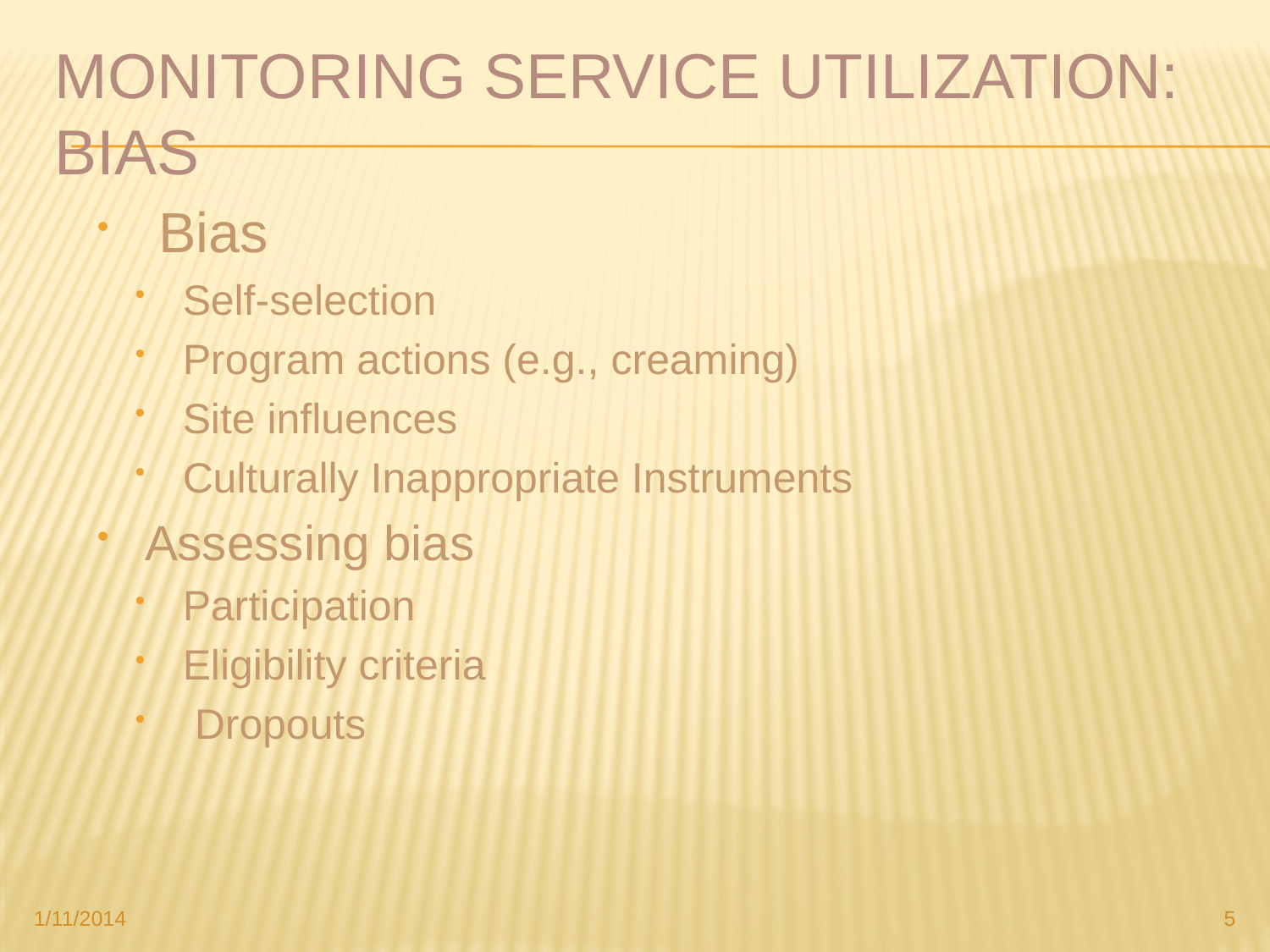

# Monitoring service Utilization:  Bias
 Bias
Self-selection
Program actions (e.g., creaming)
Site influences
Culturally Inappropriate Instruments
Assessing bias
Participation
Eligibility criteria
 Dropouts

5
1/11/2014